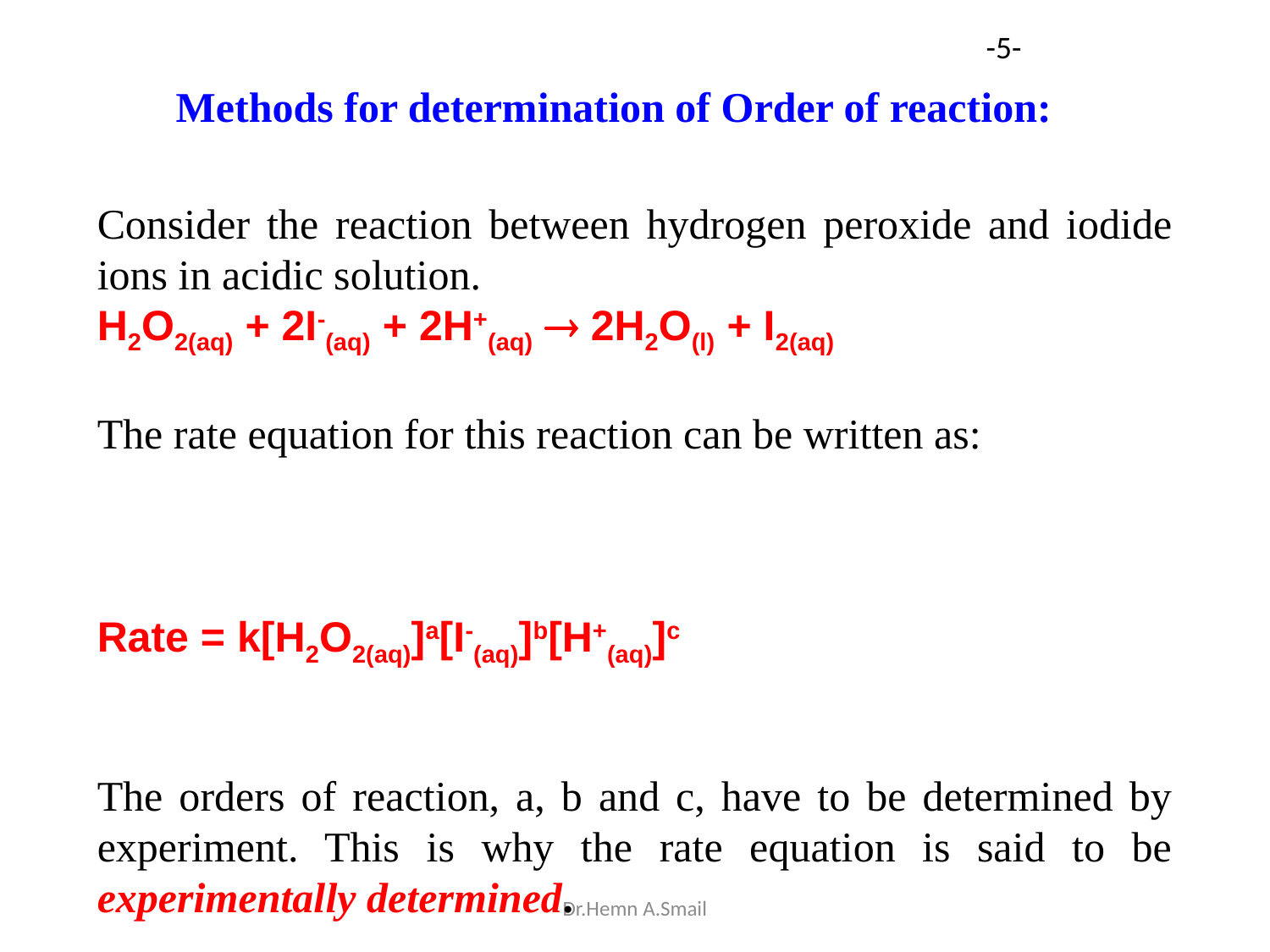

# Methods for determination of Order of reaction:
-5-
Consider the reaction between hydrogen peroxide and iodide ions in acidic solution.
H2O2(aq) + 2I-(aq) + 2H+(aq) → 2H2O(l) + I2(aq)

The rate equation for this reaction can be written as:

Rate = k[H2O2(aq)]a[I-(aq)]b[H+(aq)]c

The orders of reaction, a, b and c, have to be determined by experiment. This is why the rate equation is said to be experimentally determined.
Dr.Hemn A.Smail